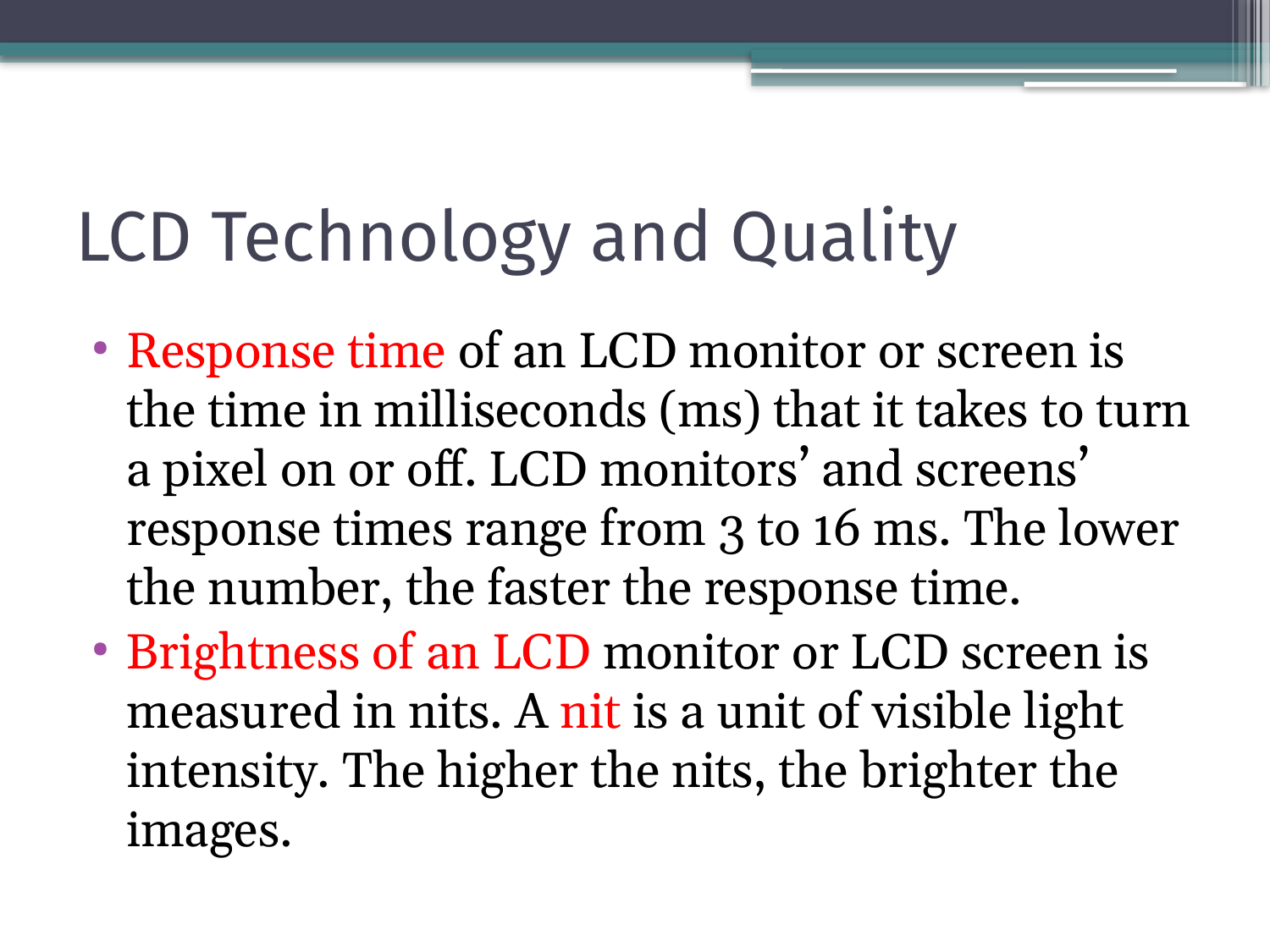

# LCD Technology and Quality
Response time of an LCD monitor or screen is the time in milliseconds (ms) that it takes to turn a pixel on or off. LCD monitors’ and screens’ response times range from 3 to 16 ms. The lower the number, the faster the response time.
Brightness of an LCD monitor or LCD screen is measured in nits. A nit is a unit of visible light intensity. The higher the nits, the brighter the images.